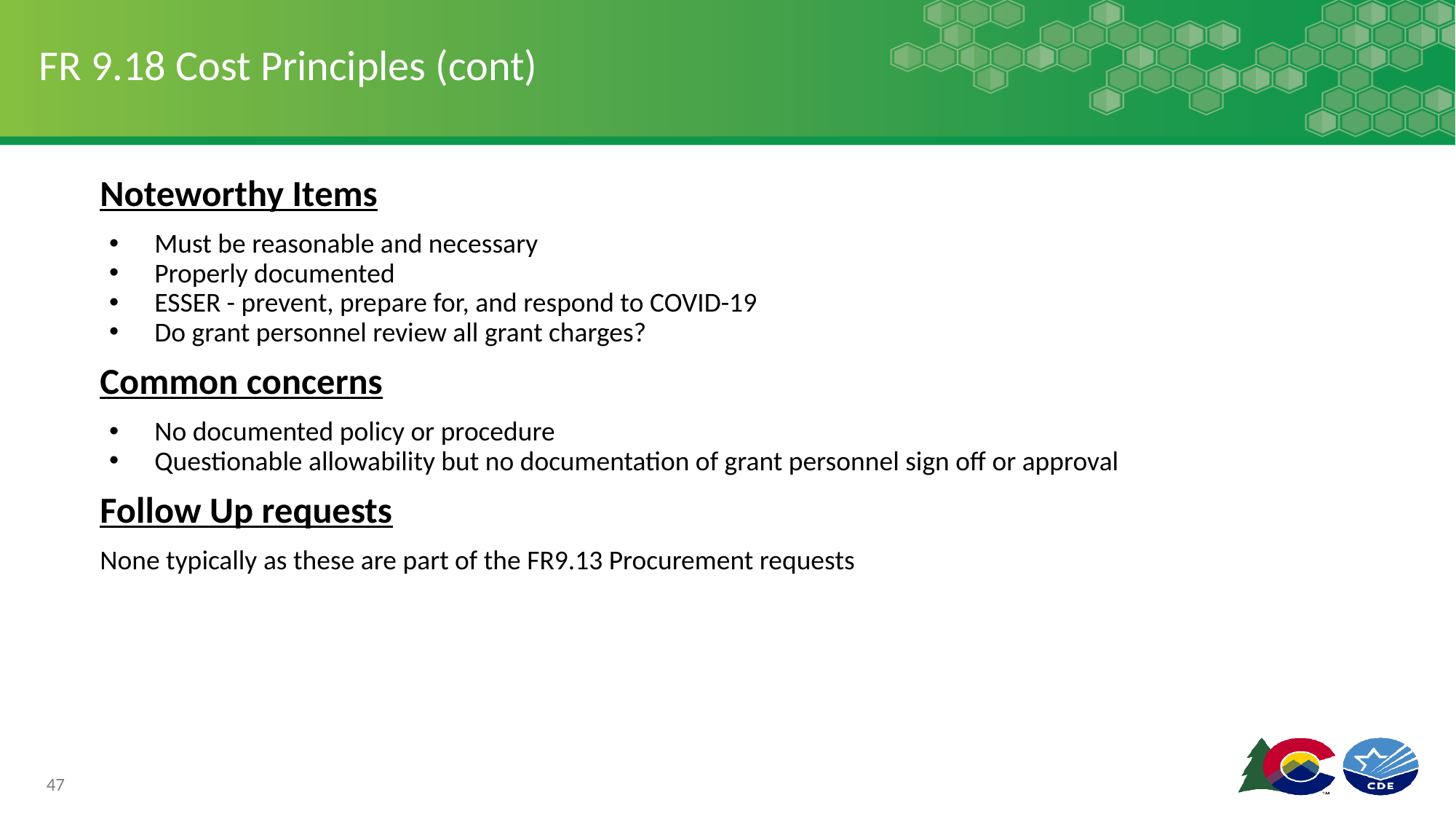

# FR 9.18 Cost Principles (cont)
Noteworthy Items
Must be reasonable and necessary
Properly documented
ESSER - prevent, prepare for, and respond to COVID-19
Do grant personnel review all grant charges?
Common concerns
No documented policy or procedure
Questionable allowability but no documentation of grant personnel sign off or approval
Follow Up requests
None typically as these are part of the FR9.13 Procurement requests
47